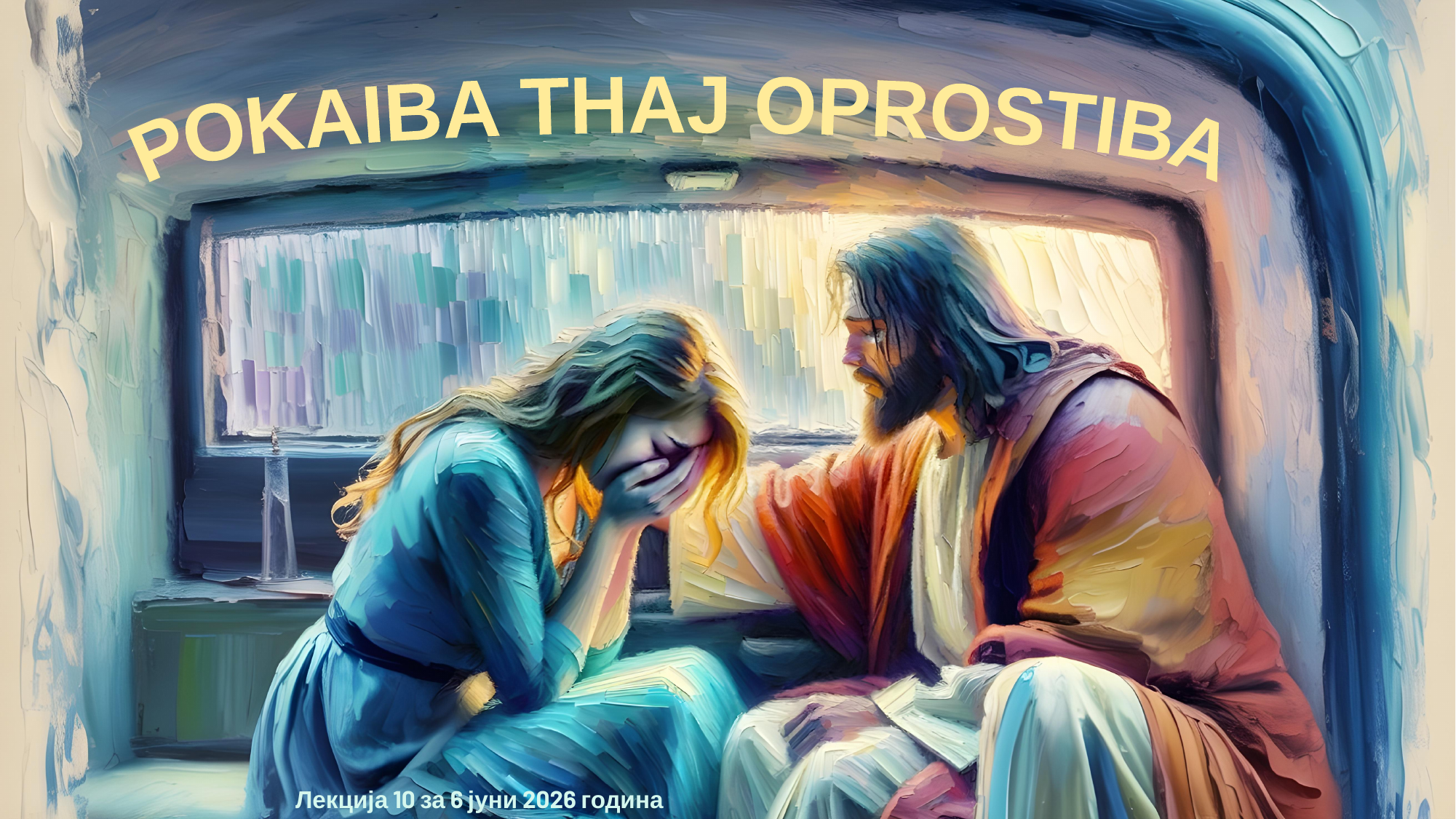

POKAIBA THAJ OPROSTIBA
Лекција 10 за 6 јуни 2026 година